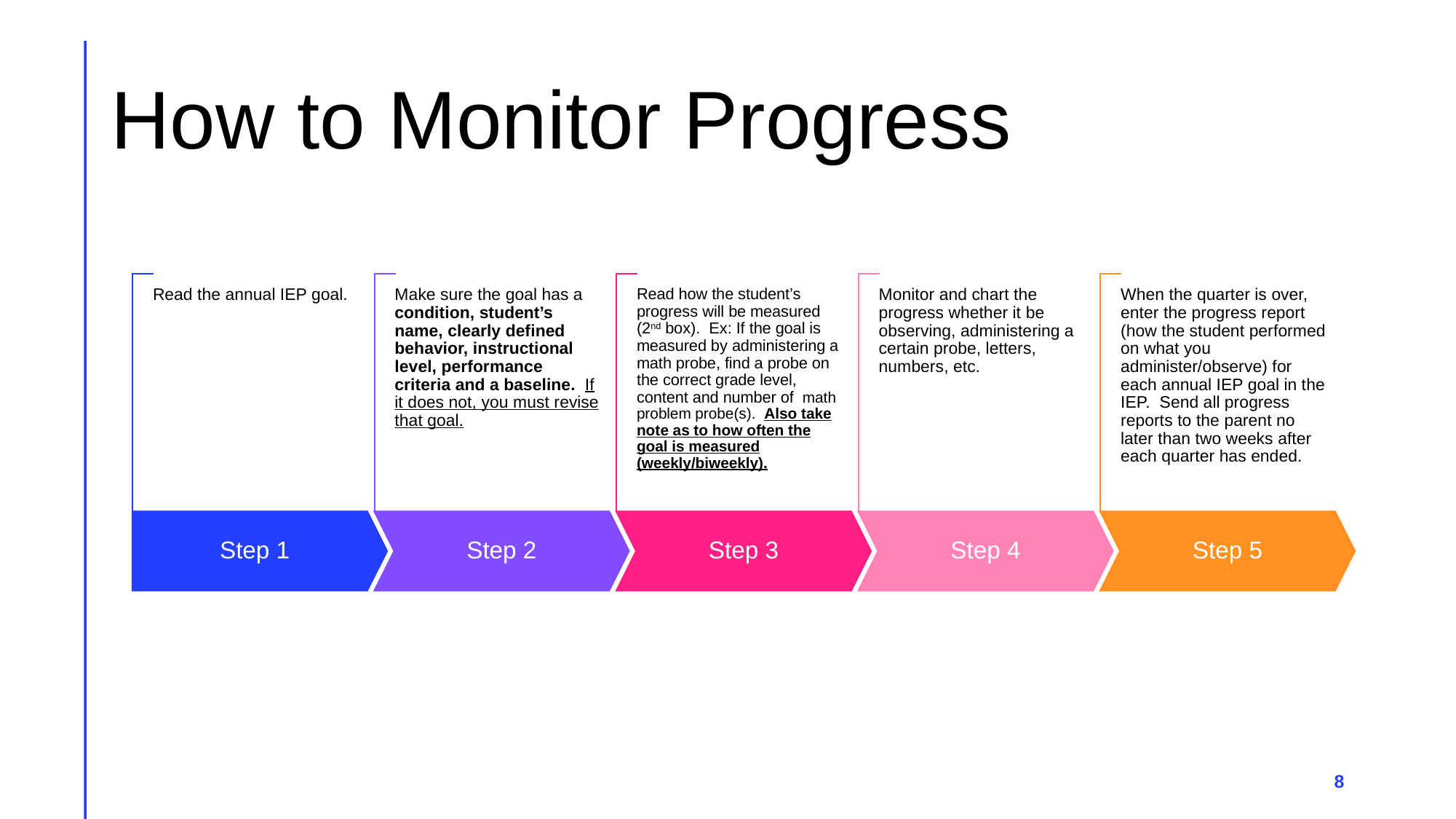

# How to Monitor Progress
Step 1
Read the annual IEP goal.
Step 2
Make sure the goal has a condition, student’s name, clearly defined behavior, instructional level, performance criteria and a baseline.  If it does not, you must revise that goal.
Step 3
Read how the student’s progress will be measured (2nd box).  Ex: If the goal is measured by administering a math probe, find a probe on the correct grade level, content and number of  math problem probe(s).  Also take note as to how often the goal is measured (weekly/biweekly).
Step 4
Monitor and chart the progress whether it be observing, administering a certain probe, letters, numbers, etc.
Step 5
When the quarter is over, enter the progress report (how the student performed on what you administer/observe) for each annual IEP goal in the IEP.  Send all progress reports to the parent no later than two weeks after each quarter has ended.
8